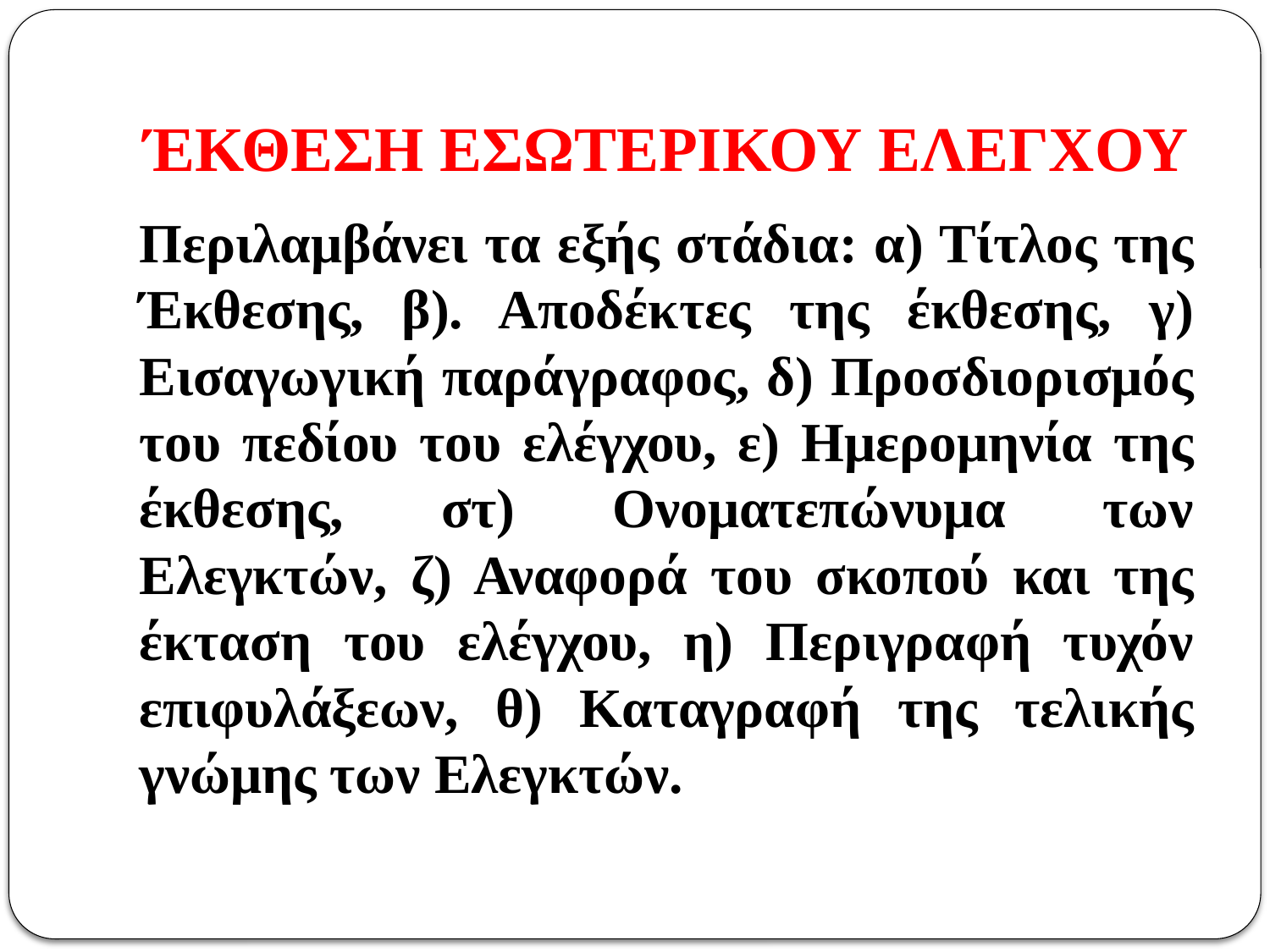

# ΈΚΘΕΣΗ ΕΣΩΤΕΡΙΚΟΥ ΕΛΕΓΧΟΥ
Περιλαμβάνει τα εξής στάδια: α) Τίτλος της Έκθεσης, β). Αποδέκτες της έκθεσης, γ) Εισαγωγική παράγραφος, δ) Προσδιορισμός του πεδίου του ελέγχου, ε) Ημερομηνία της έκθεσης, στ) Ονοματεπώνυμα των Ελεγκτών, ζ) Αναφορά του σκοπού και της έκταση του ελέγχου, η) Περιγραφή τυχόν επιφυλάξεων, θ) Καταγραφή της τελικής γνώμης των Ελεγκτών.